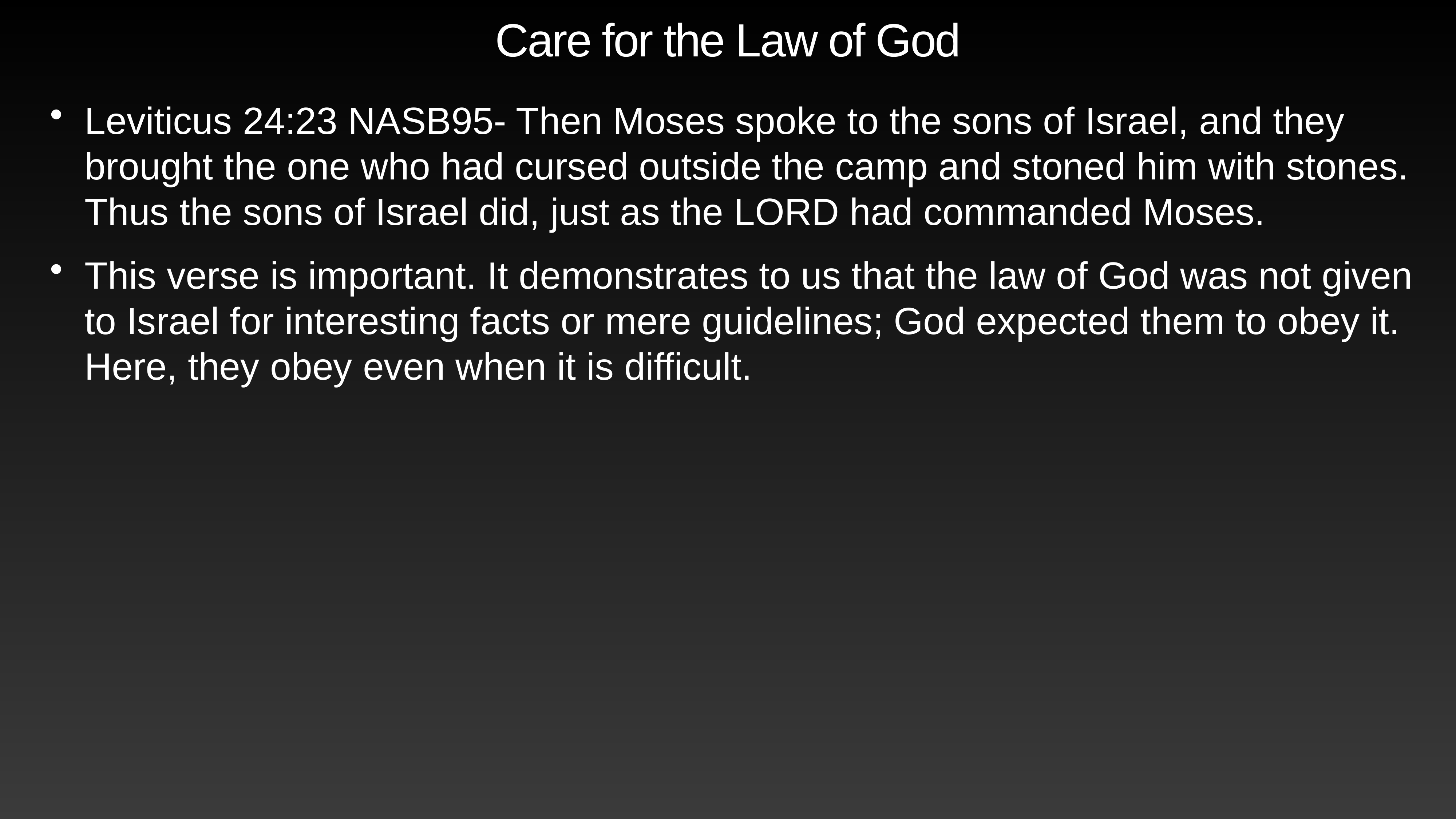

# Care for the Law of God
Leviticus 24:23 NASB95- Then Moses spoke to the sons of Israel, and they brought the one who had cursed outside the camp and stoned him with stones. Thus the sons of Israel did, just as the LORD had commanded Moses.
This verse is important. It demonstrates to us that the law of God was not given to Israel for interesting facts or mere guidelines; God expected them to obey it. Here, they obey even when it is difficult.